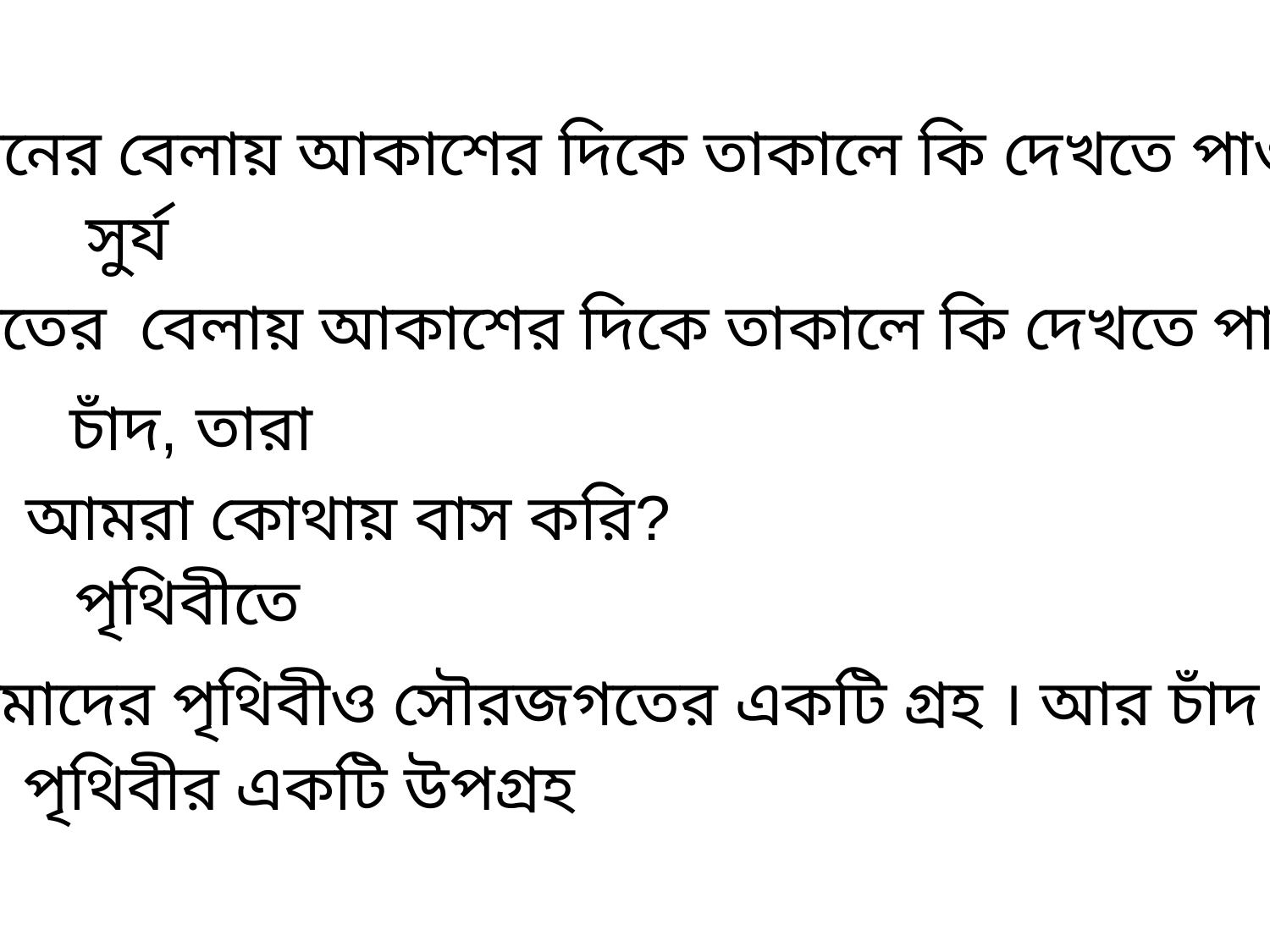

দিনের বেলায় আকাশের দিকে তাকালে কি দেখতে পাও?
সুর্য
রাতের  বেলায় আকাশের দিকে তাকালে কি দেখতে পাও?
চাঁদ, তারা
আমরা কোথায় বাস করি?
পৃথিবীতে
আমাদের পৃথিবীও সৌরজগতের একটি গ্রহ । আর চাঁদ হল
পৃথিবীর একটি উপগ্রহ